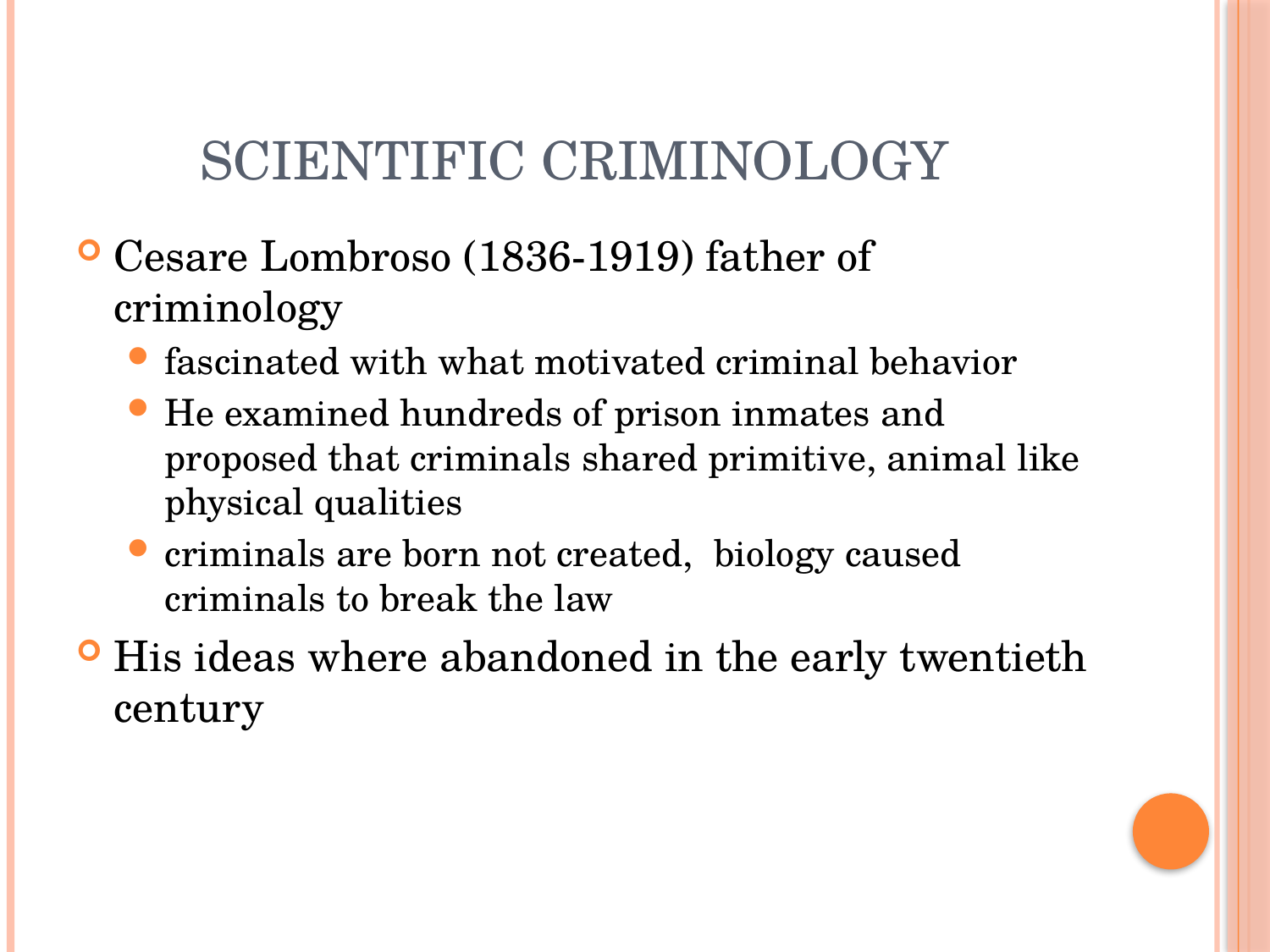

# Scientific Criminology
Cesare Lombroso (1836-1919) father of criminology
fascinated with what motivated criminal behavior
He examined hundreds of prison inmates and proposed that criminals shared primitive, animal like physical qualities
criminals are born not created,  biology caused criminals to break the law
His ideas where abandoned in the early twentieth century